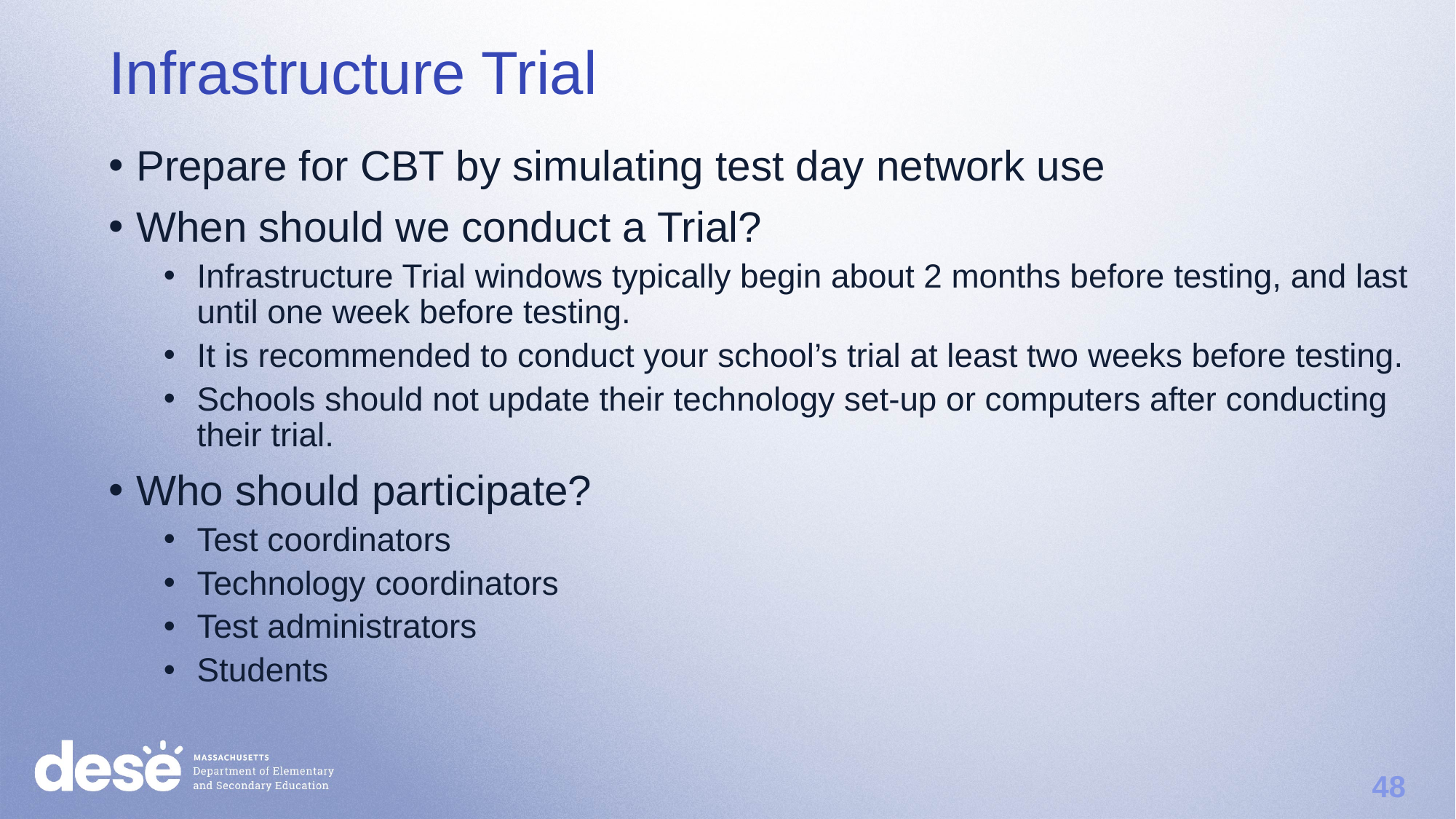

Infrastructure Trial
Prepare for CBT by simulating test day network use
When should we conduct a Trial?
Infrastructure Trial windows typically begin about 2 months before testing, and last until one week before testing.
It is recommended to conduct your school’s trial at least two weeks before testing.
Schools should not update their technology set-up or computers after conducting their trial.
Who should participate?
Test coordinators
Technology coordinators
Test administrators
Students